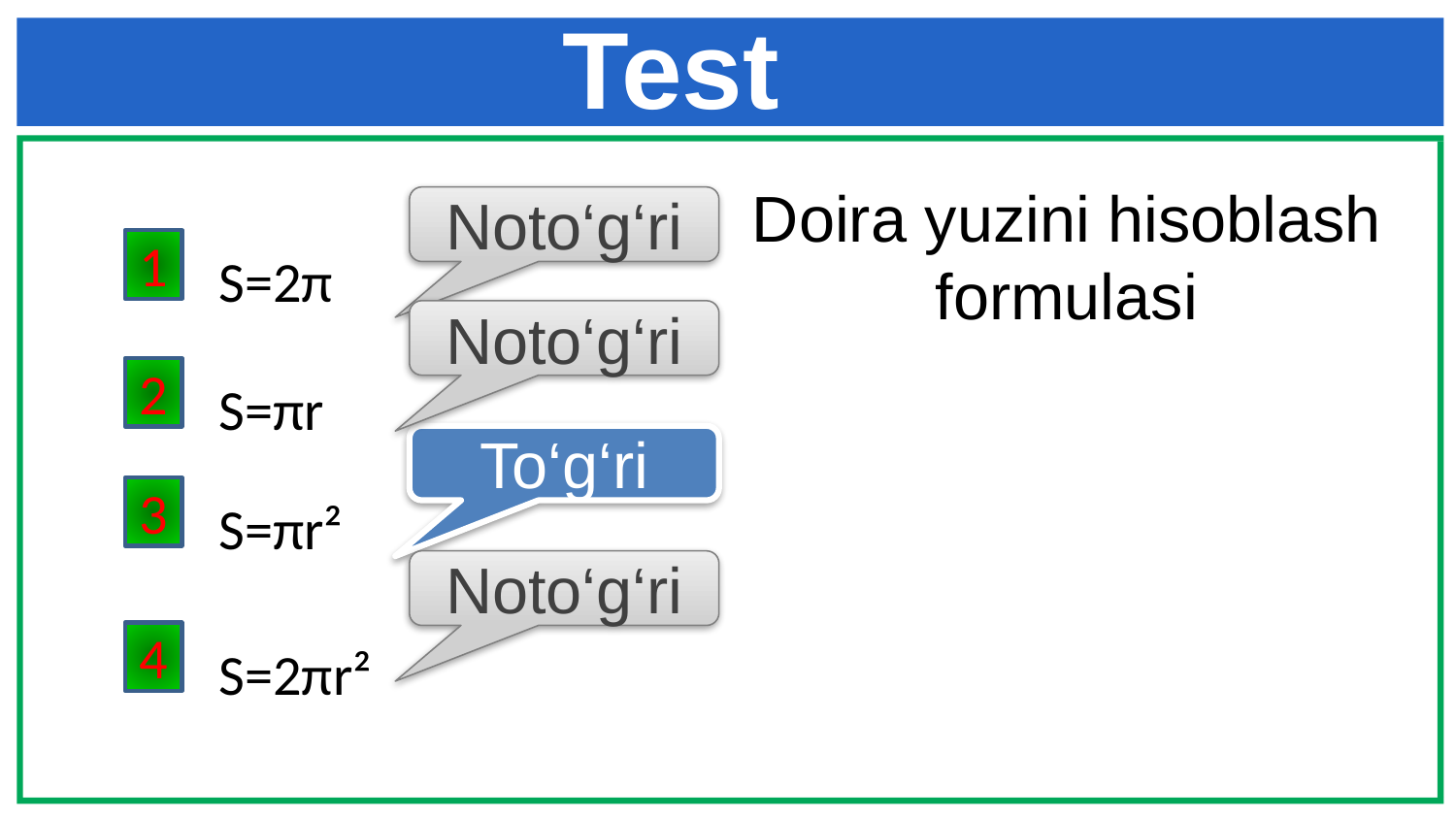

# Test

 Doira yuzini hisoblash  formulasi
Noto‘g‘ri
1
S=2π
Noto‘g‘ri
2
S=πr
To‘g‘ri
3
S=πr²
Noto‘g‘ri
4
S=2πr²